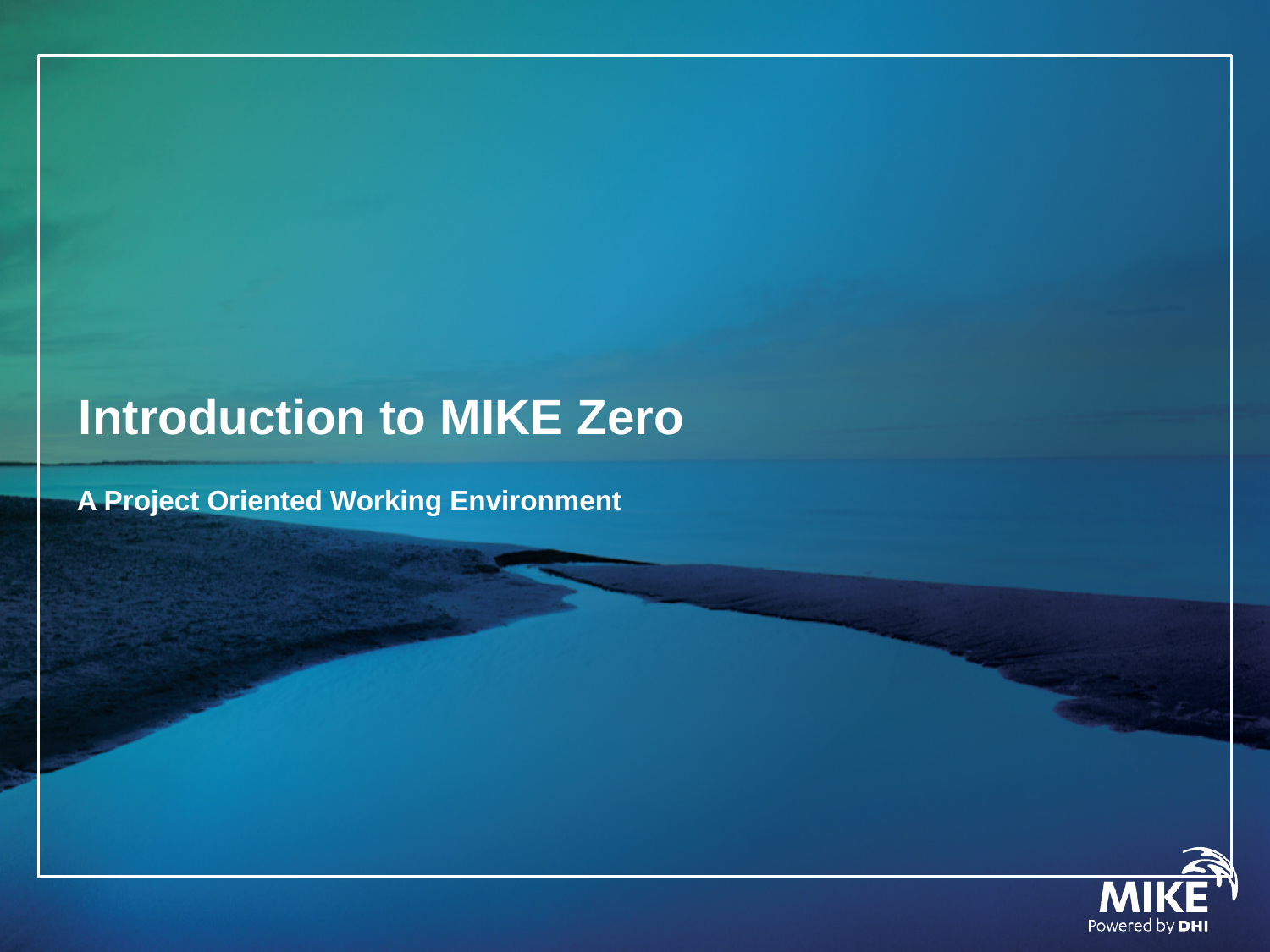

# Introduction to MIKE Zero
A Project Oriented Working Environment